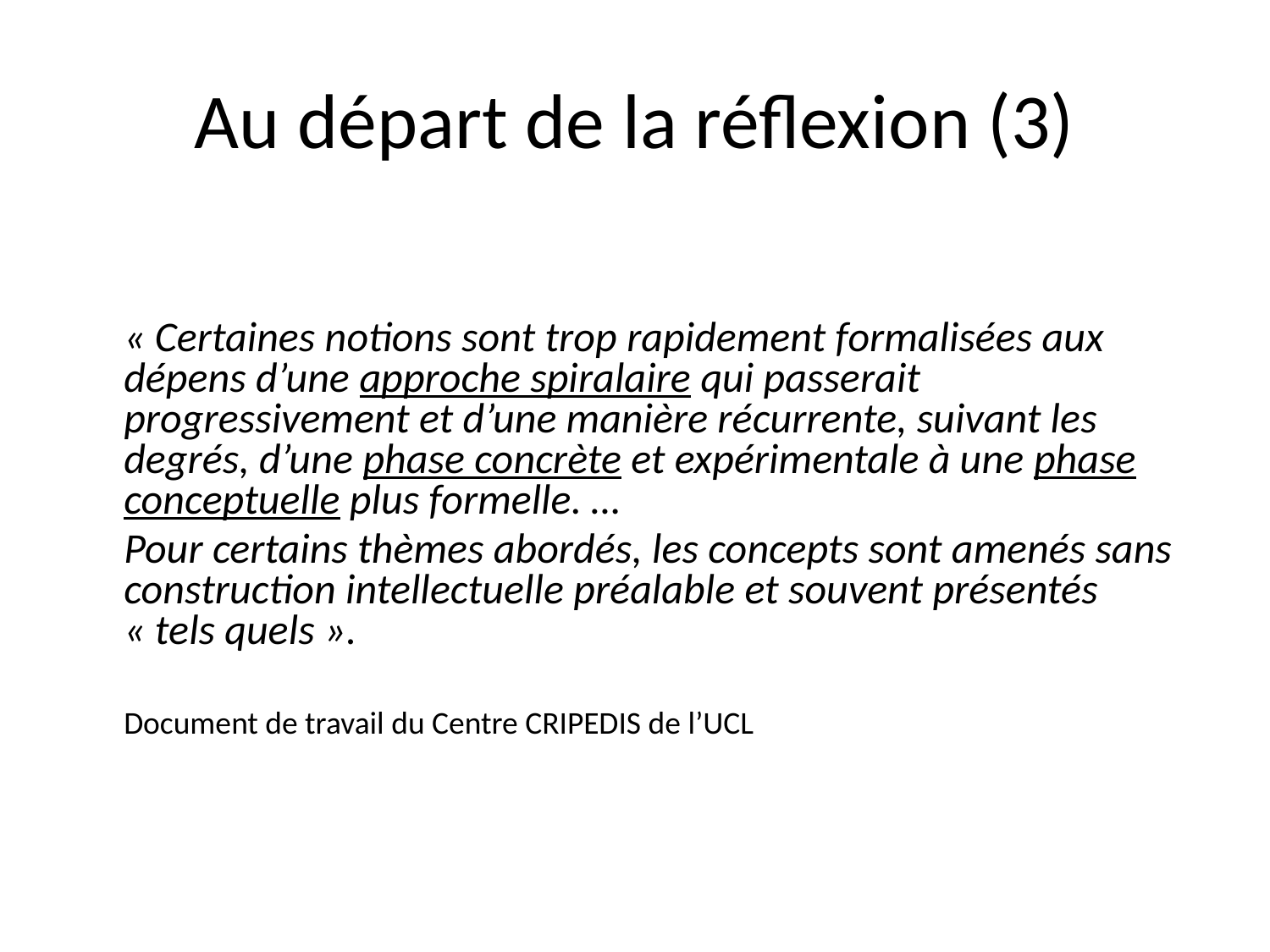

# Au départ de la réflexion (3)

	« Certaines notions sont trop rapidement formalisées aux dépens d’une approche spiralaire qui passerait progressivement et d’une manière récurrente, suivant les degrés, d’une phase concrète et expérimentale à une phase conceptuelle plus formelle. …
	Pour certains thèmes abordés, les concepts sont amenés sans construction intellectuelle préalable et souvent présentés « tels quels ».

	Document de travail du Centre CRIPEDIS de l’UCL